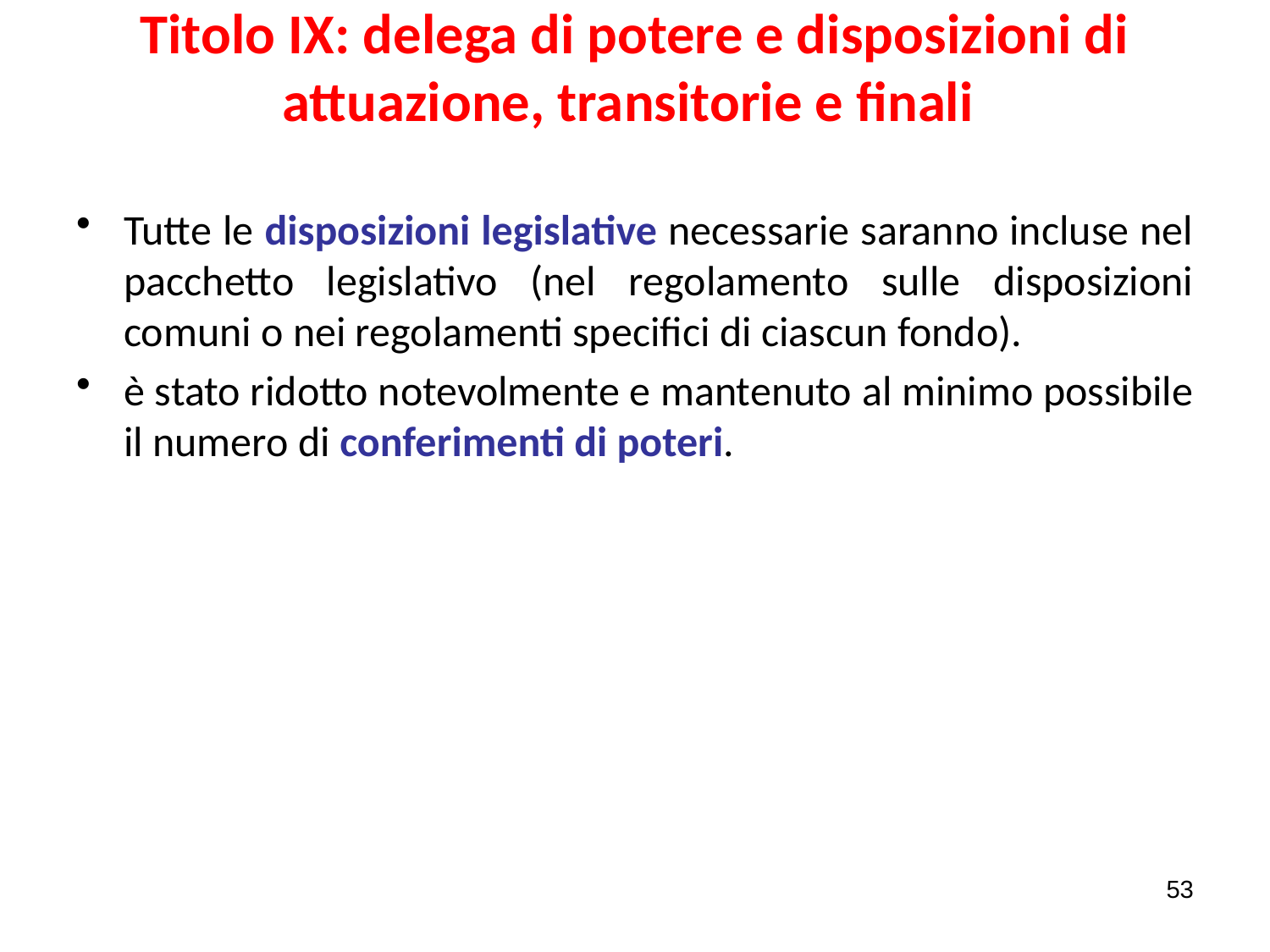

# Titolo IX: delega di potere e disposizioni di attuazione, transitorie e finali
Tutte le disposizioni legislative necessarie saranno incluse nel pacchetto legislativo (nel regolamento sulle disposizioni comuni o nei regolamenti specifici di ciascun fondo).
è stato ridotto notevolmente e mantenuto al minimo possibile il numero di conferimenti di poteri.
53